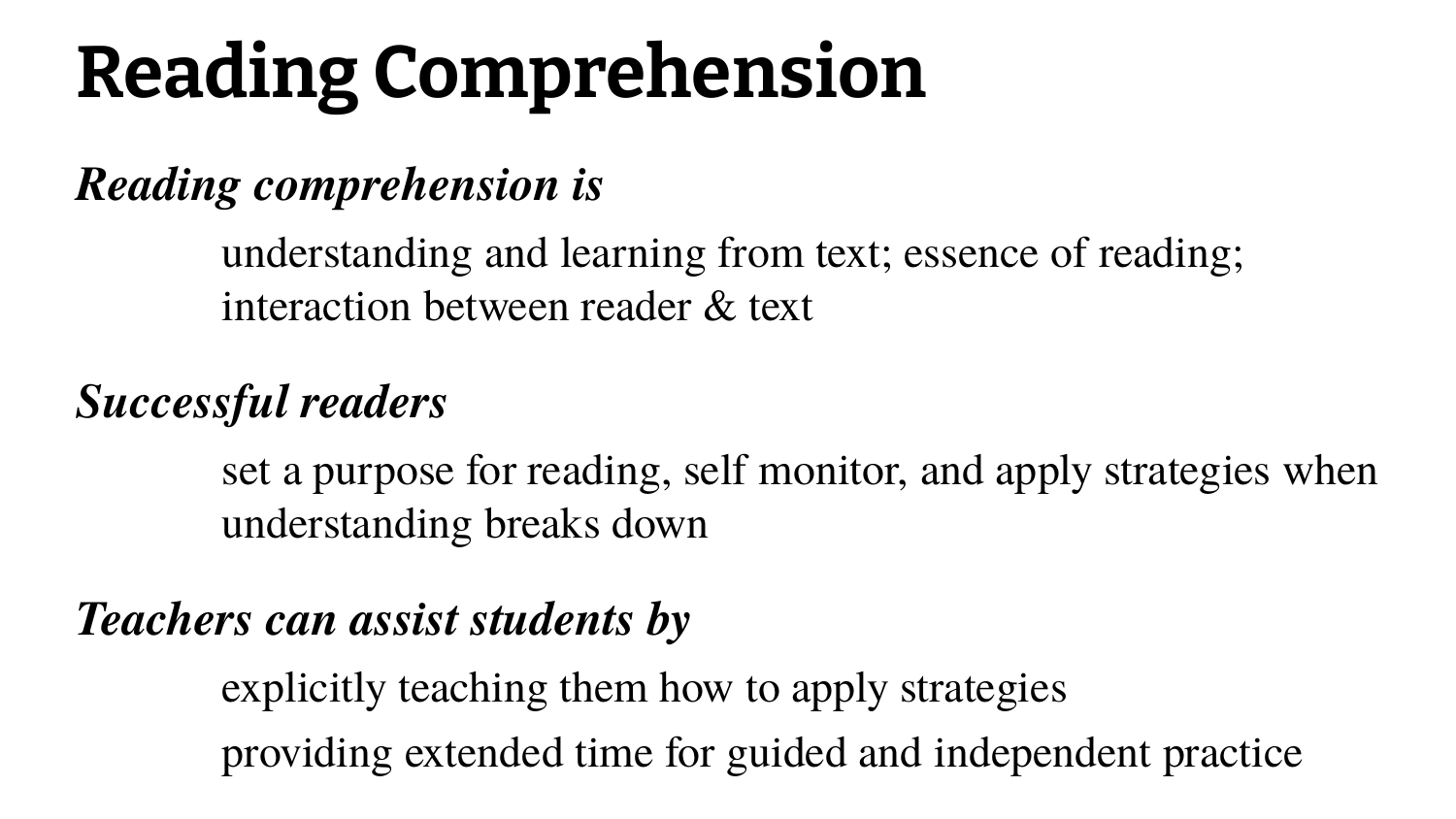

# Reading Comprehension
Reading comprehension is
understanding and learning from text; essence of reading; interaction between reader & text
Successful readers
set a purpose for reading, self monitor, and apply strategies when understanding breaks down
Teachers can assist students by
explicitly teaching them how to apply strategies
providing extended time for guided and independent practice